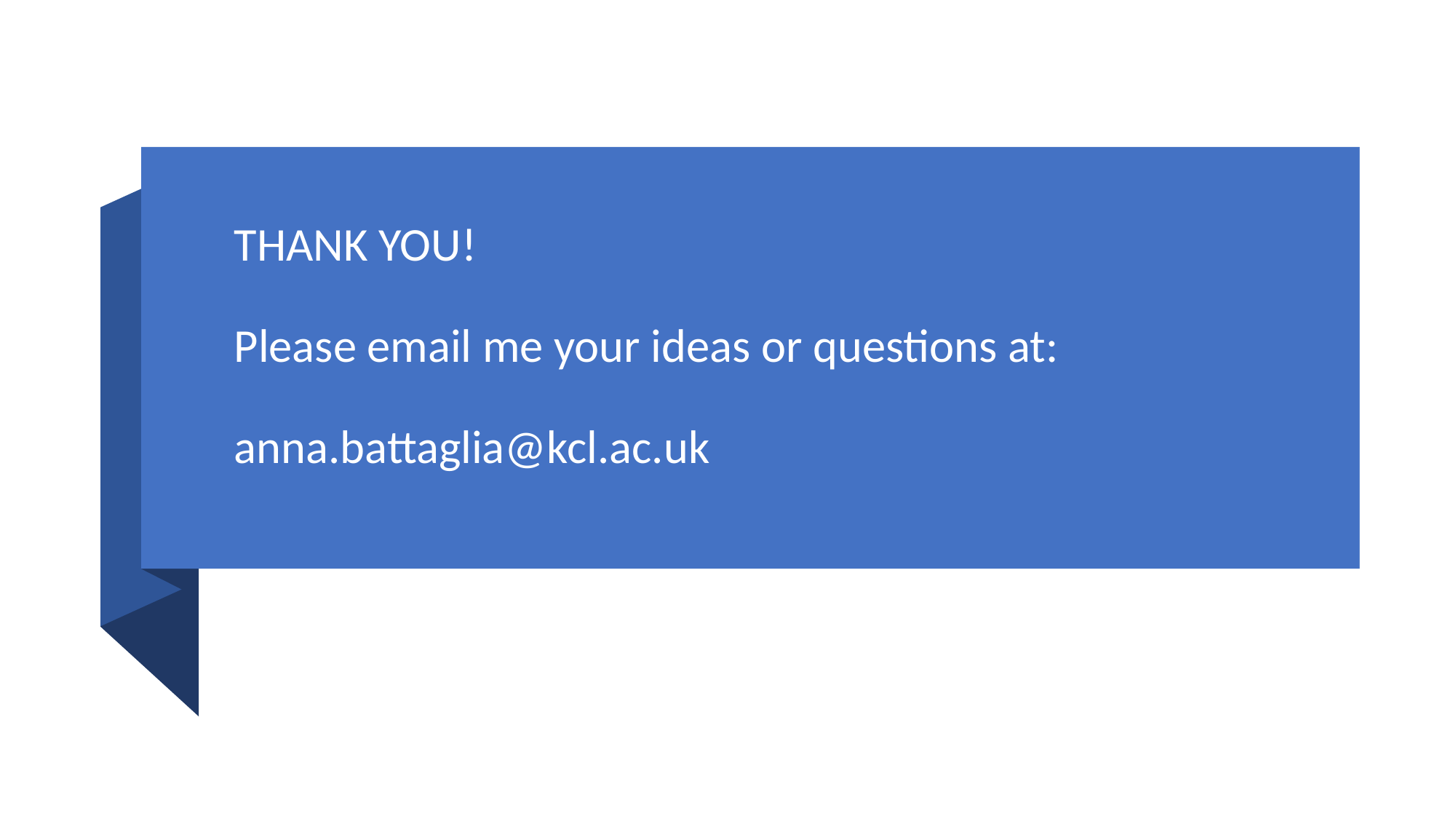

# THANK YOU! Please email me your ideas or questions at: anna.battaglia@kcl.ac.uk